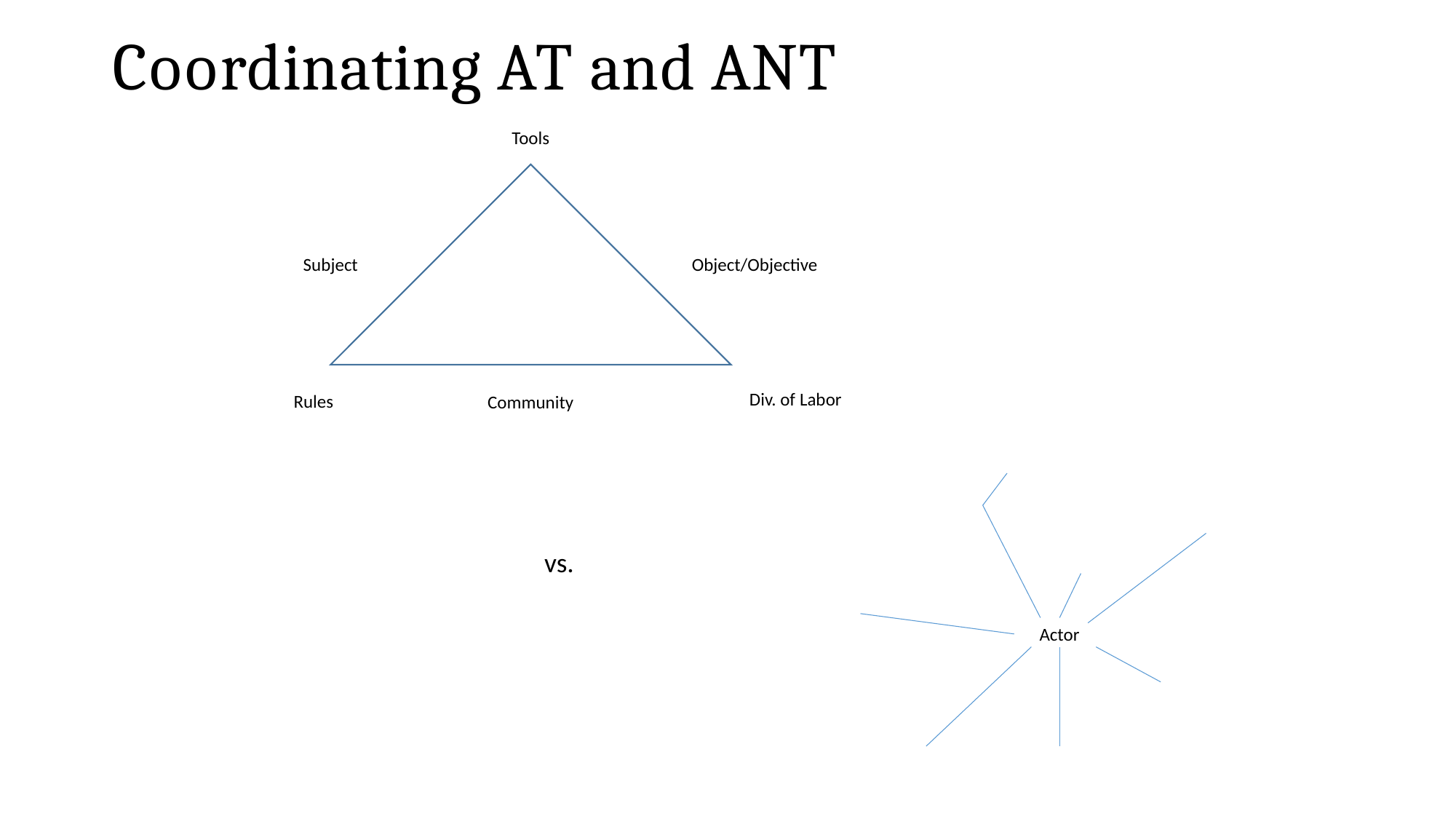

# Coordinating AT and ANT
Tools

Object/Objective
Subject
Div. of Labor
Rules
Community
Actor
vs.